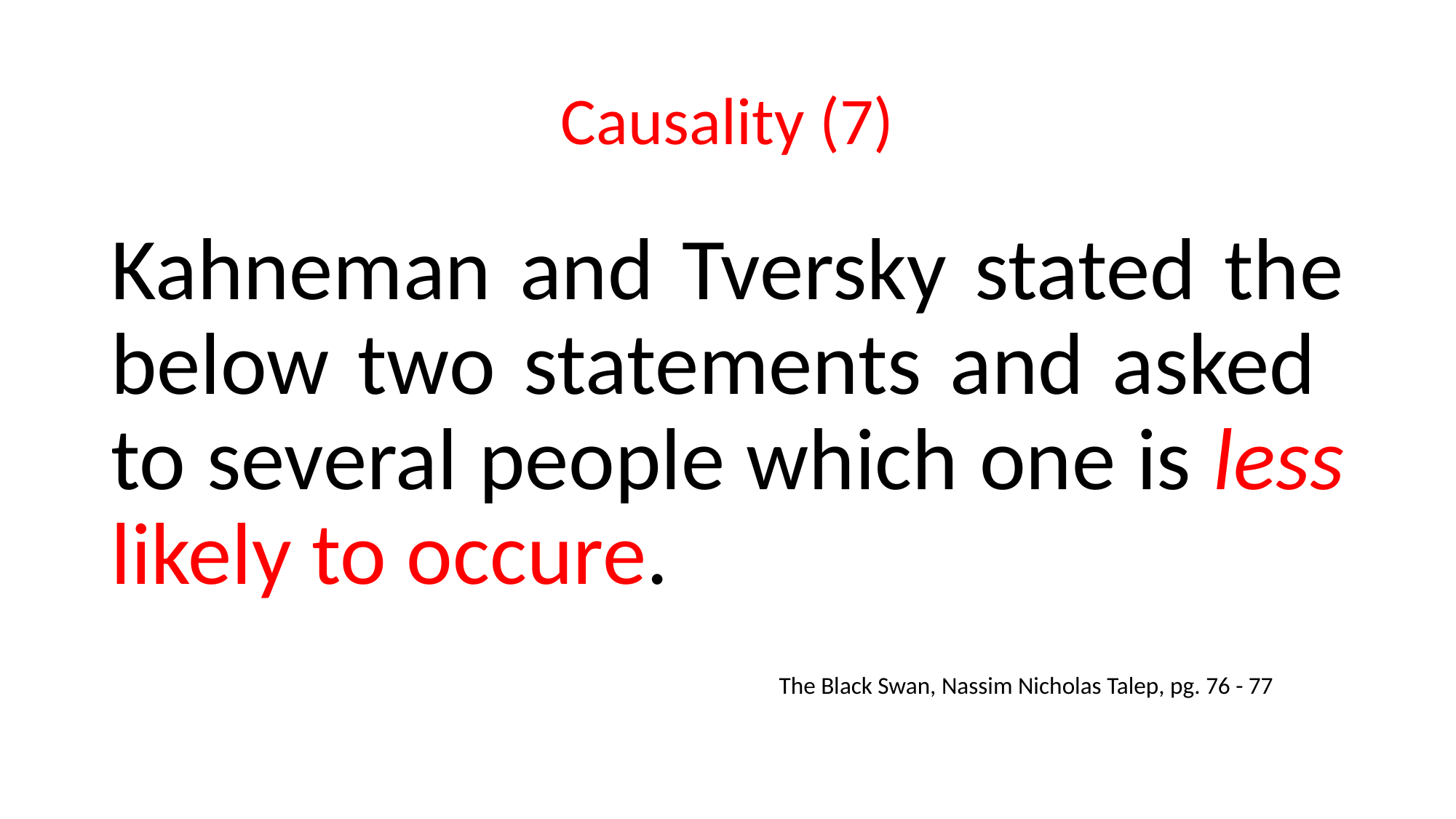

# Causality (7)
Kahneman and Tversky stated the below two statements and asked  to several people which one is less likely to occure.
The Black Swan, Nassim Nicholas Talep, pg. 76 - 77